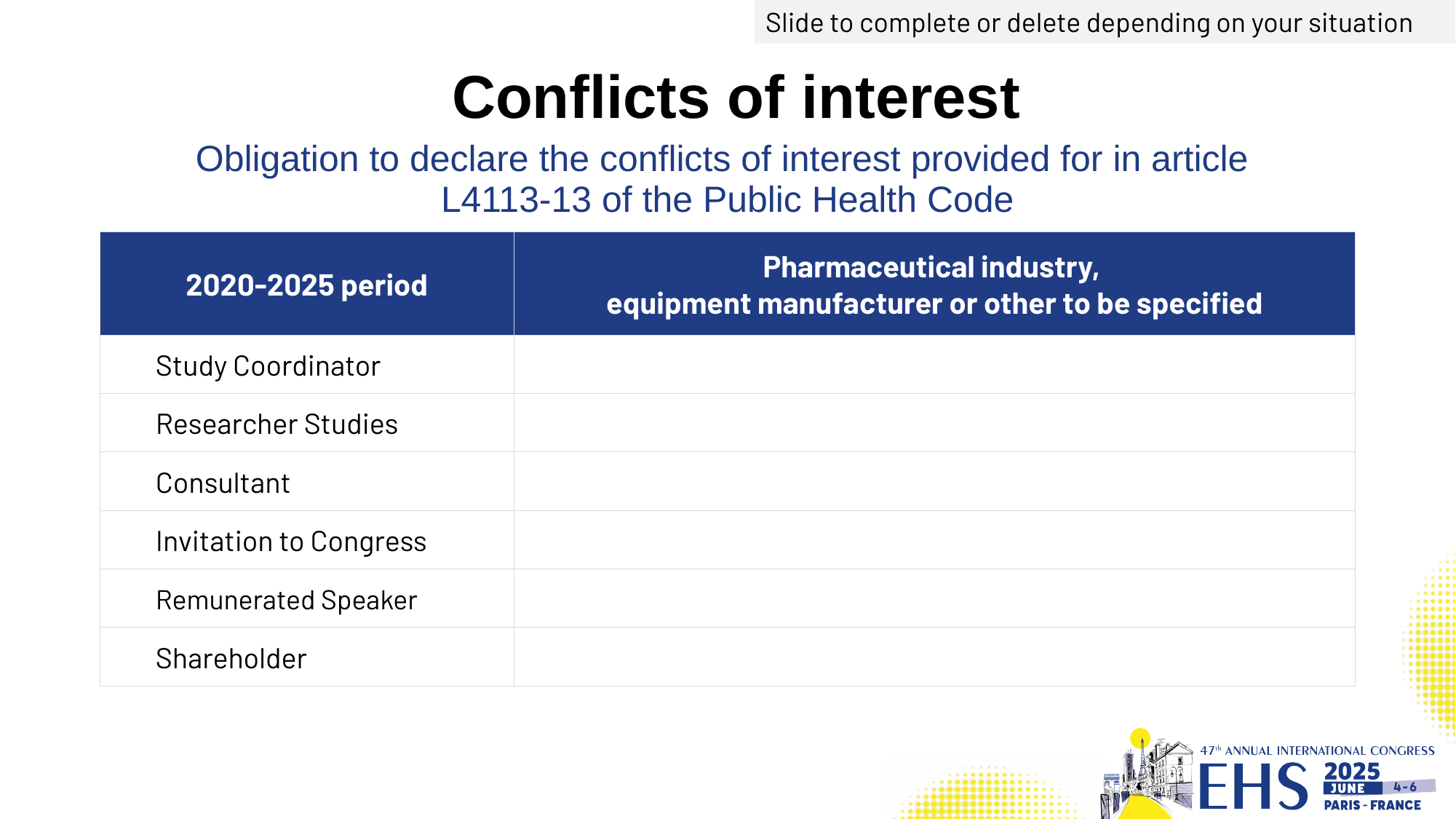

Slide to complete or delete depending on your situation
# Conflicts of interest
Obligation to declare the conflicts of interest provided for in article
L4113-13 of the Public Health Code
| 2020-2025 period | Pharmaceutical industry, equipment manufacturer or other to be specified |
| --- | --- |
| Study Coordinator |  |
| Researcher Studies |  |
| Consultant |  |
| Invitation to Congress |  |
| Remunerated Speaker |  |
| Shareholder |  |